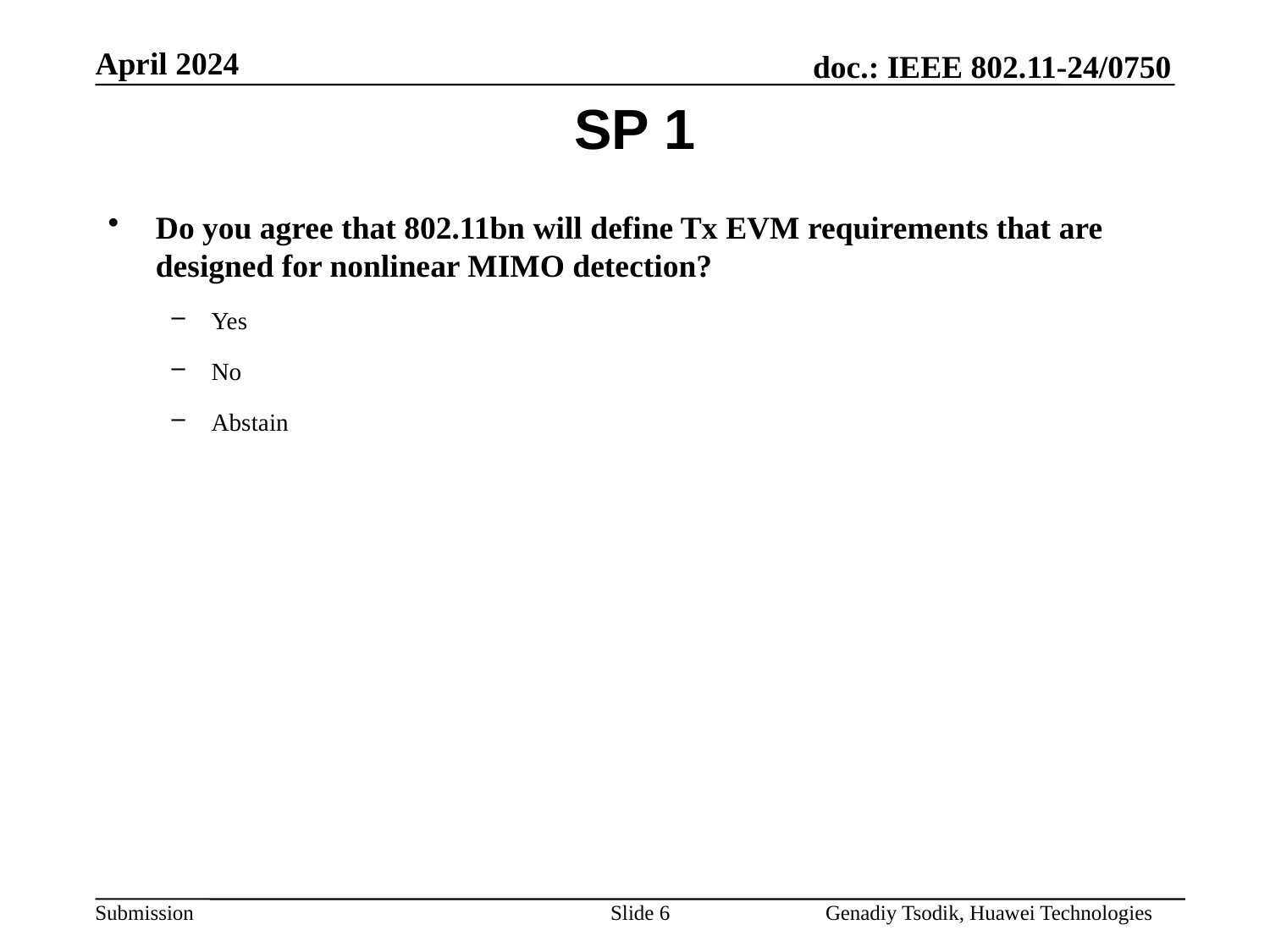

SP 1
Do you agree that 802.11bn will define Tx EVM requirements that are designed for nonlinear MIMO detection?
Yes
No
Abstain

Slide 6